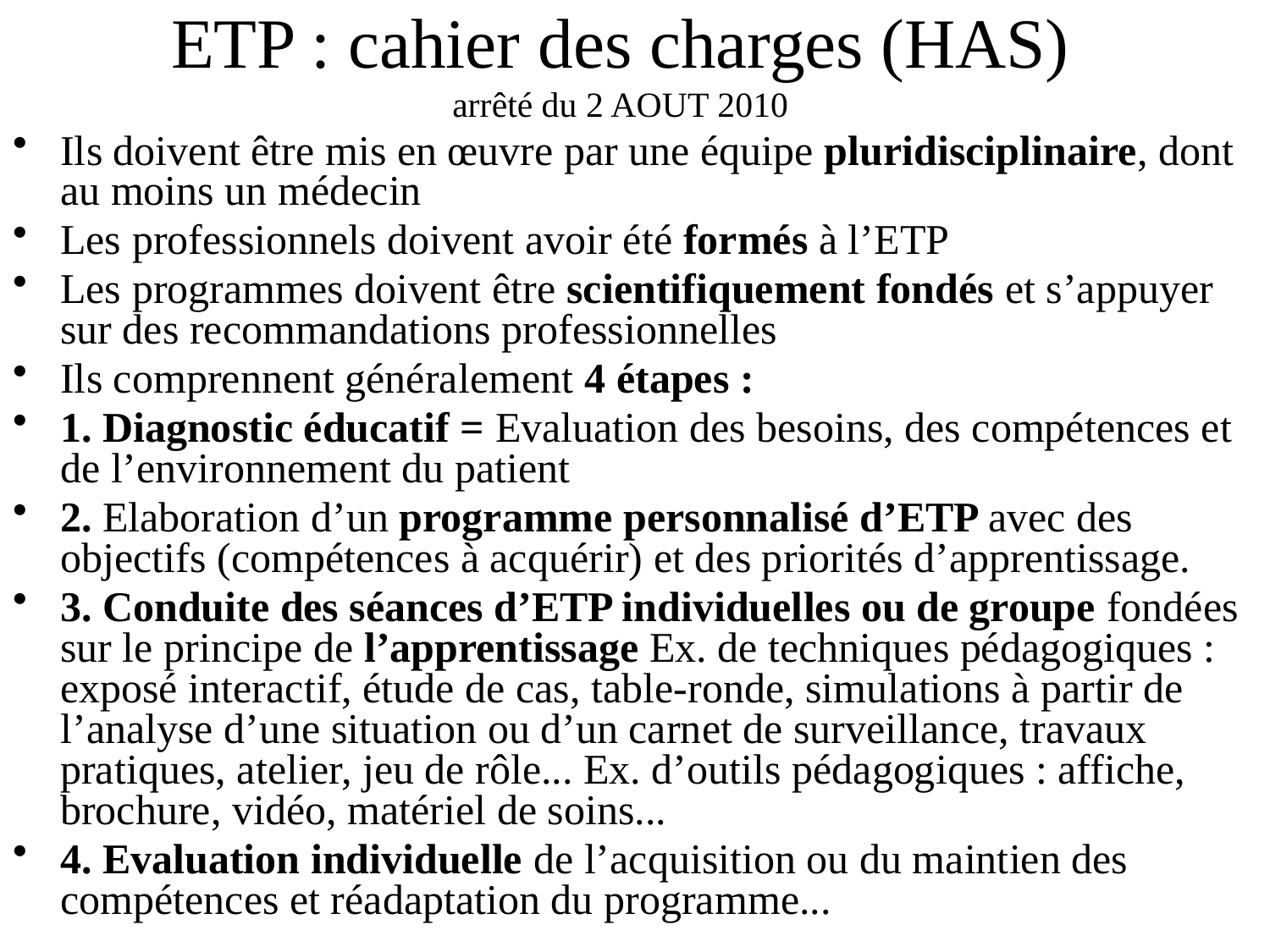

# ETP : cahier des charges (HAS) arrêté du 2 AOUT 2010
Ils doivent être mis en œuvre par une équipe pluridisciplinaire, dont au moins un médecin
Les professionnels doivent avoir été formés à l’ETP
Les programmes doivent être scientifiquement fondés et s’appuyer sur des recommandations professionnelles
Ils comprennent généralement 4 étapes :
1. Diagnostic éducatif = Evaluation des besoins, des compétences et de l’environnement du patient
2. Elaboration d’un programme personnalisé d’ETP avec des objectifs (compétences à acquérir) et des priorités d’apprentissage.
3. Conduite des séances d’ETP individuelles ou de groupe fondées sur le principe de l’apprentissage Ex. de techniques pédagogiques : exposé interactif, étude de cas, table-ronde, simulations à partir de l’analyse d’une situation ou d’un carnet de surveillance, travaux pratiques, atelier, jeu de rôle... Ex. d’outils pédagogiques : affiche, brochure, vidéo, matériel de soins...
4. Evaluation individuelle de l’acquisition ou du maintien des compétences et réadaptation du programme...